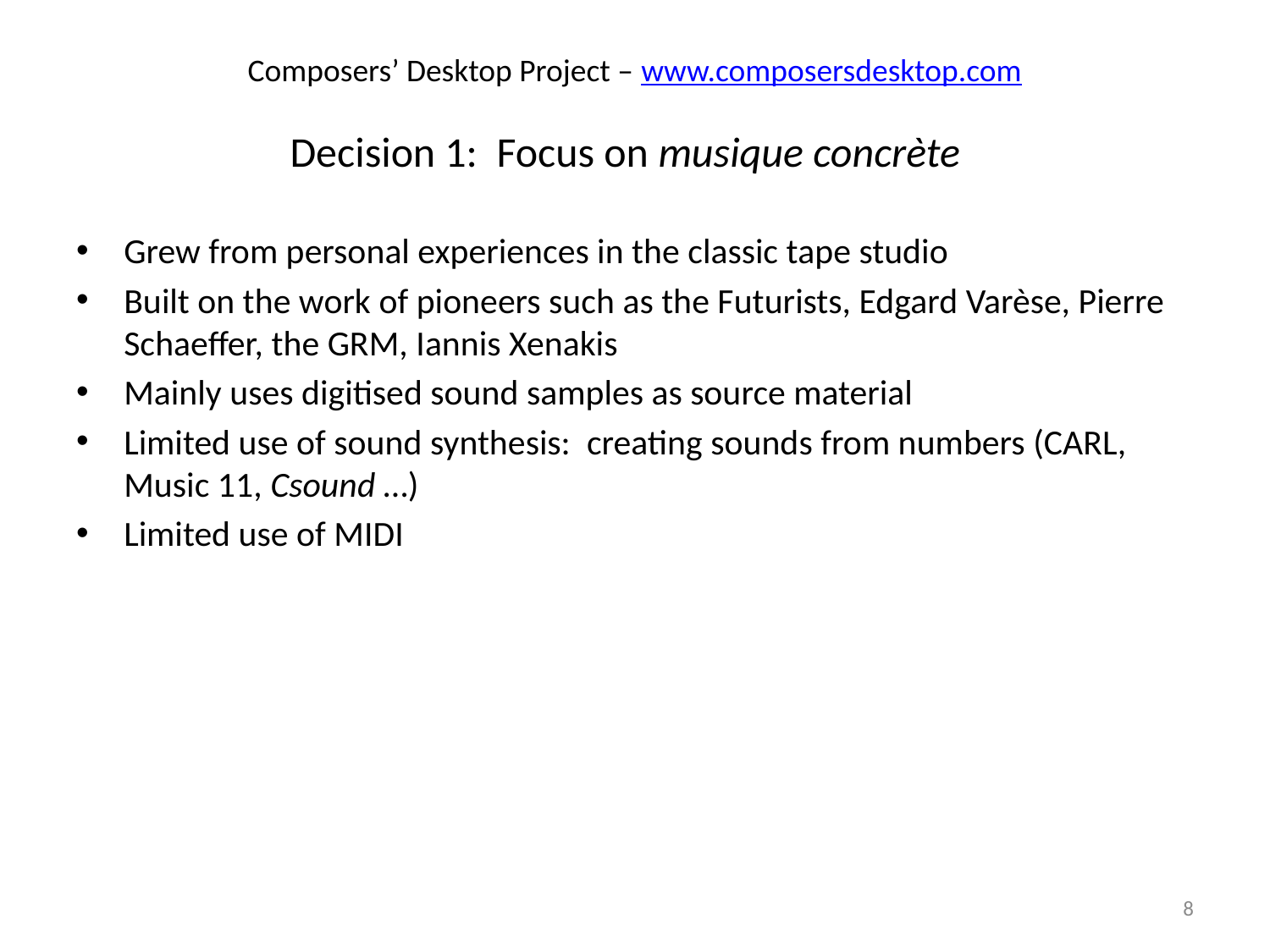

# Composers’ Desktop Project – www.composersdesktop.com
Decision 1:  Focus on musique concrète
Grew from personal experiences in the classic tape studio
Built on the work of pioneers such as the Futurists, Edgard Varèse, Pierre Schaeffer, the GRM, Iannis Xenakis
Mainly uses digitised sound samples as source material
Limited use of sound synthesis:  creating sounds from numbers (CARL, Music 11, Csound …)
Limited use of MIDI
8